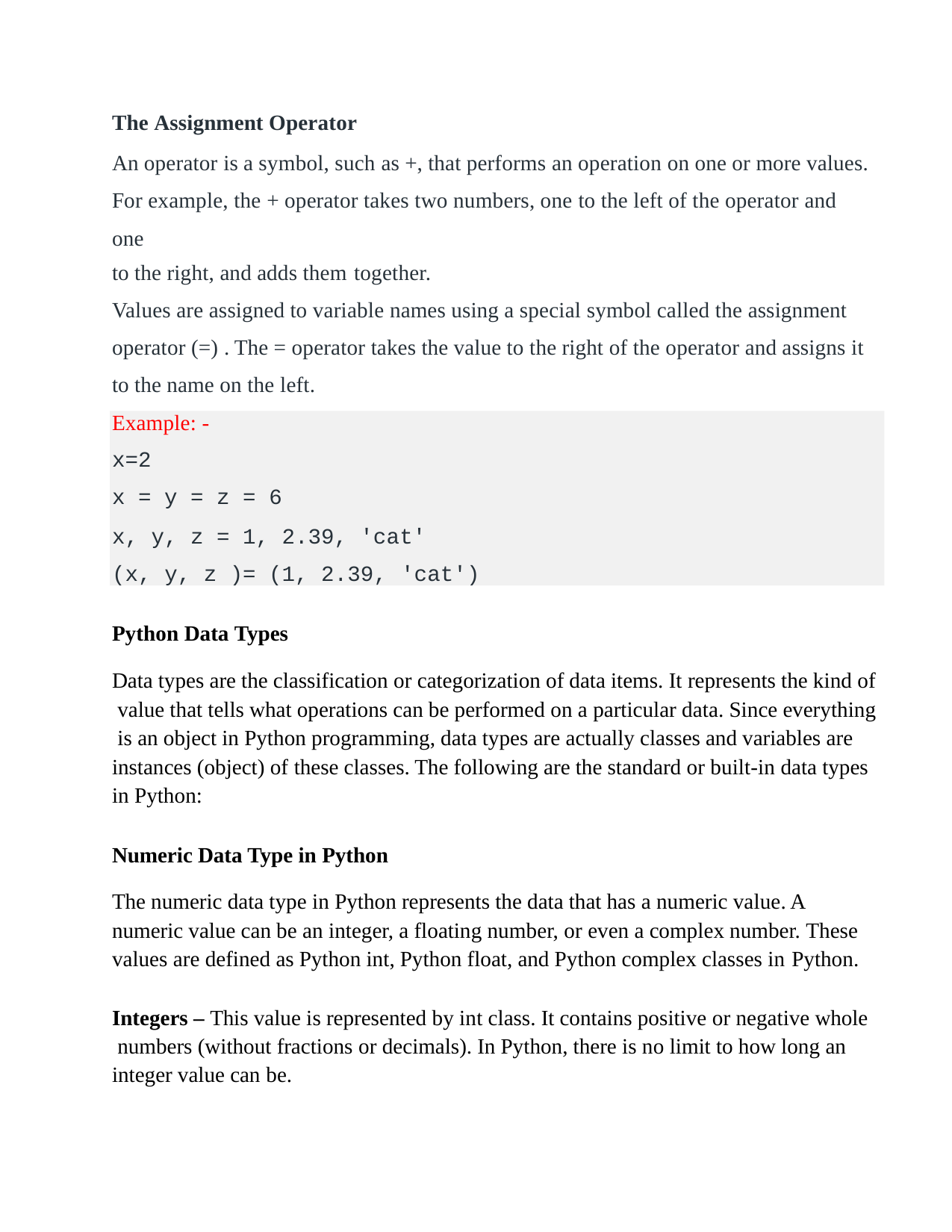

The Assignment Operator
An operator is a symbol, such as +, that performs an operation on one or more values.  For example, the + operator takes two numbers, one to the left of the operator and one
to the right, and adds them together.
Values are assigned to variable names using a special symbol called the assignment  operator (=) . The = operator takes the value to the right of the operator and assigns it  to the name on the left.
Example: -
x=2
x = y = z = 6
x, y, z = 1, 2.39, 'cat'  (x, y, z )= (1, 2.39, 'cat')
Python Data Types
Data types are the classification or categorization of data items. It represents the kind of  value that tells what operations can be performed on a particular data. Since everything  is an object in Python programming, data types are actually classes and variables are  instances (object) of these classes. The following are the standard or built-in data types  in Python:

Numeric Data Type in Python
The numeric data type in Python represents the data that has a numeric value. A  numeric value can be an integer, a floating number, or even a complex number. These  values are defined as Python int, Python float, and Python complex classes in Python.

Integers – This value is represented by int class. It contains positive or negative whole  numbers (without fractions or decimals). In Python, there is no limit to how long an  integer value can be.